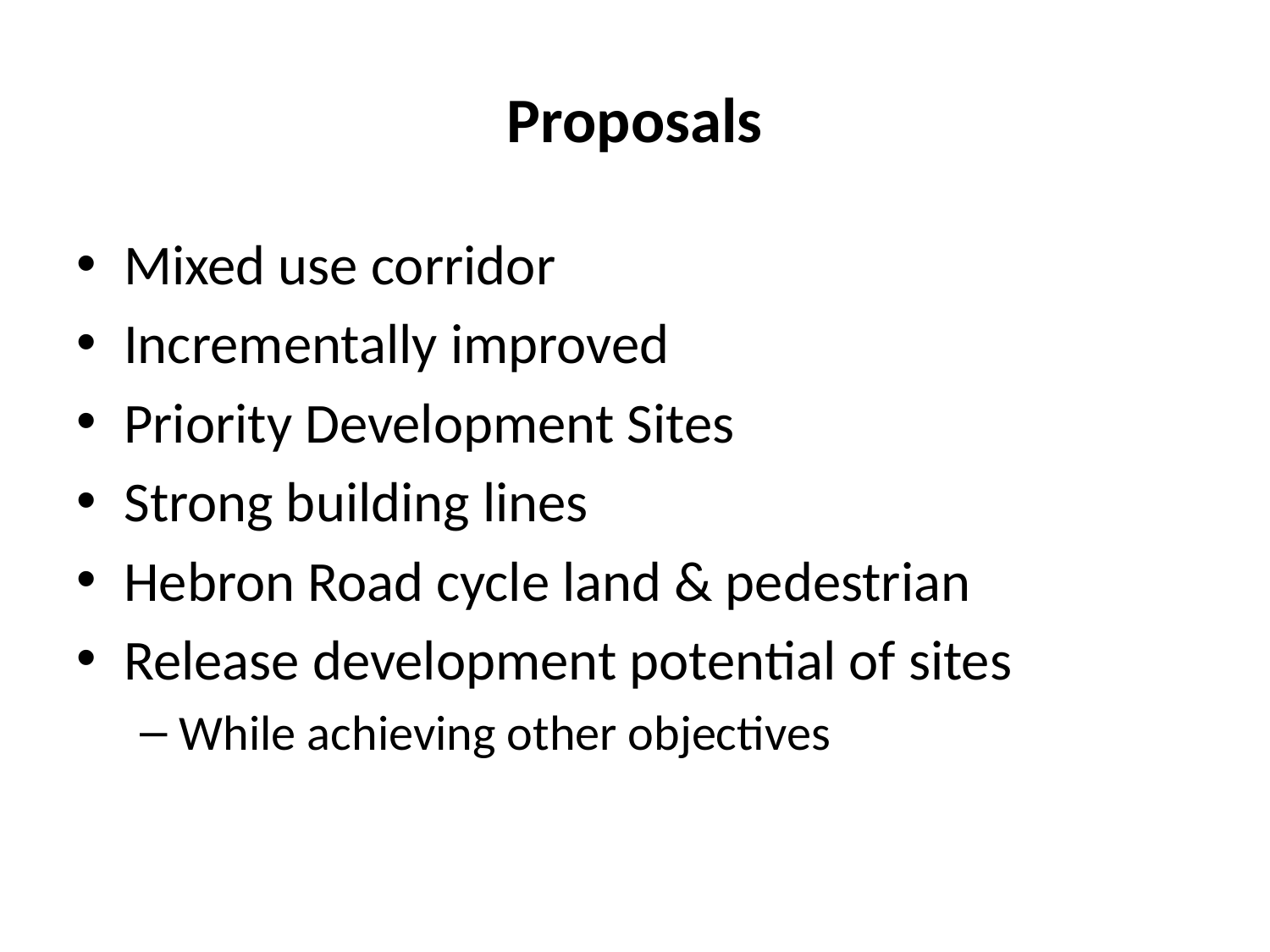

# Proposals
Mixed use corridor
Incrementally improved
Priority Development Sites
Strong building lines
Hebron Road cycle land & pedestrian
Release development potential of sites
While achieving other objectives